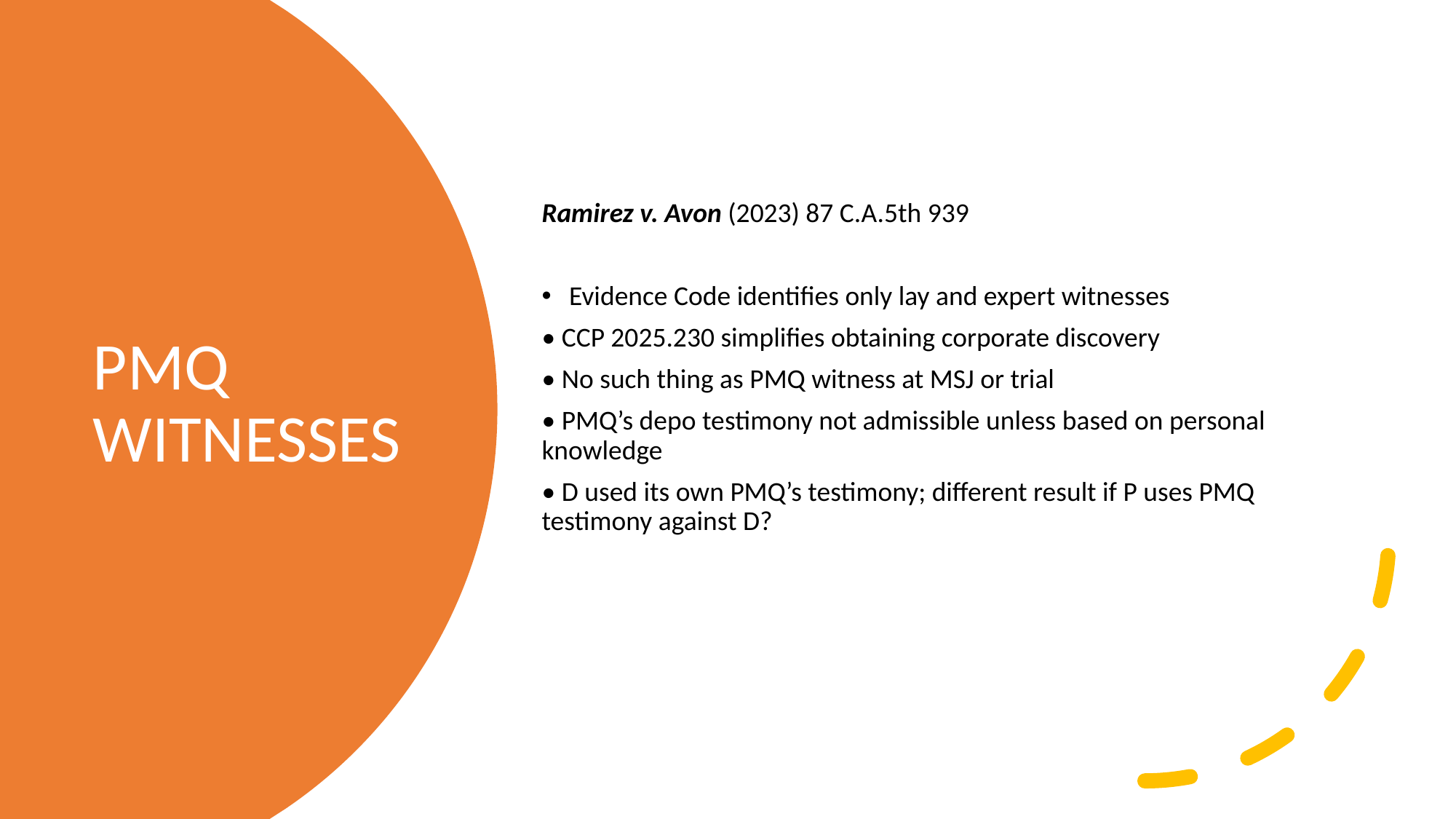

Ramirez v. Avon (2023) 87 C.A.5th 939

Evidence Code identifies only lay and expert witnesses
• CCP 2025.230 simplifies obtaining corporate discovery
• No such thing as PMQ witness at MSJ or trial
• PMQ’s depo testimony not admissible unless based on personal knowledge
• D used its own PMQ’s testimony; different result if P uses PMQ testimony against D?

# PMQ WITNESSES